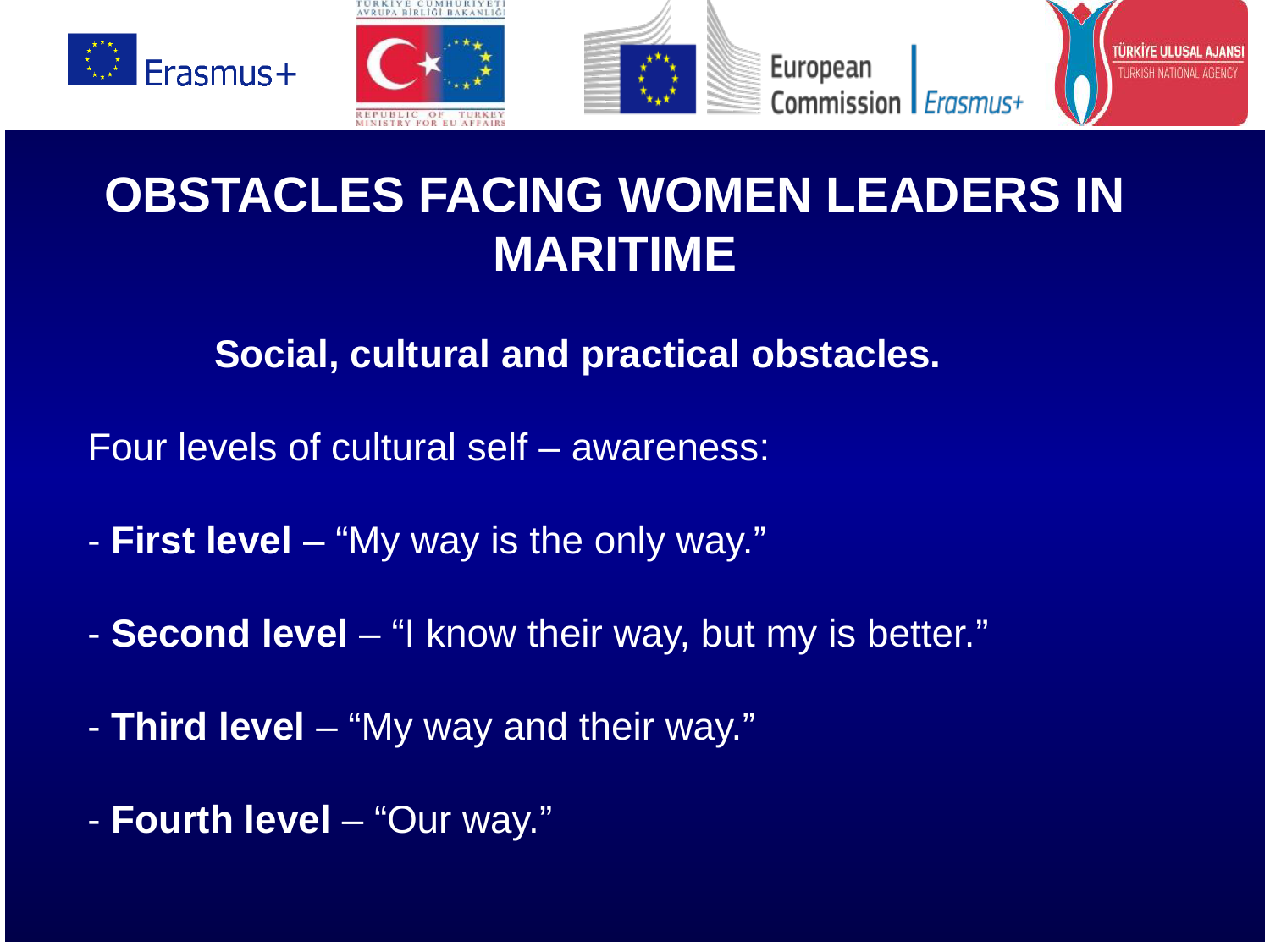

OBSTACLES FACING WOMEN LEADERS IN MARITIME
# Social, cultural and practical obstacles. Four levels of cultural self – awareness: - First level – “My way is the only way.” - Second level – “I know their way, but my is better.” - Third level – “My way and their way.” - Fourth level – “Our way.”